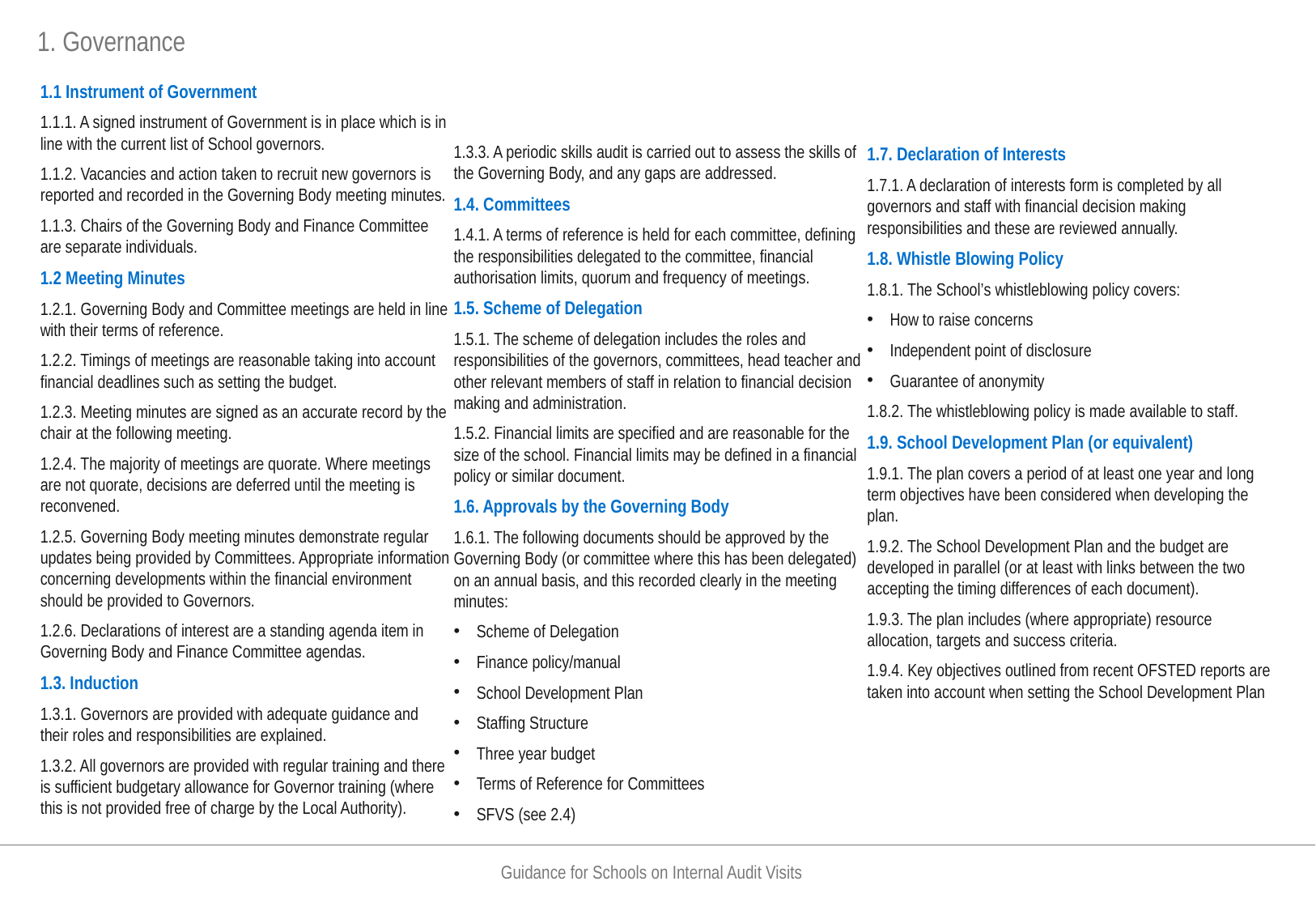

# 1. Governance
1.1 Instrument of Government
1.1.1. A signed instrument of Government is in place which is in line with the current list of School governors.
1.1.2. Vacancies and action taken to recruit new governors is reported and recorded in the Governing Body meeting minutes.
1.1.3. Chairs of the Governing Body and Finance Committee are separate individuals.
1.2 Meeting Minutes
1.2.1. Governing Body and Committee meetings are held in line with their terms of reference.
1.2.2. Timings of meetings are reasonable taking into account financial deadlines such as setting the budget.
1.2.3. Meeting minutes are signed as an accurate record by the chair at the following meeting.
1.2.4. The majority of meetings are quorate. Where meetings are not quorate, decisions are deferred until the meeting is reconvened.
1.2.5. Governing Body meeting minutes demonstrate regular updates being provided by Committees. Appropriate information concerning developments within the financial environment should be provided to Governors.
1.2.6. Declarations of interest are a standing agenda item in Governing Body and Finance Committee agendas.
1.3. Induction
1.3.1. Governors are provided with adequate guidance and their roles and responsibilities are explained.
1.3.2. All governors are provided with regular training and there is sufficient budgetary allowance for Governor training (where this is not provided free of charge by the Local Authority).

1.3.3. A periodic skills audit is carried out to assess the skills of the Governing Body, and any gaps are addressed.
1.4. Committees
1.4.1. A terms of reference is held for each committee, defining the responsibilities delegated to the committee, financial authorisation limits, quorum and frequency of meetings.
1.5. Scheme of Delegation
1.5.1. The scheme of delegation includes the roles and responsibilities of the governors, committees, head teacher and other relevant members of staff in relation to financial decision making and administration.
1.5.2. Financial limits are specified and are reasonable for the size of the school. Financial limits may be defined in a financial policy or similar document.
1.6. Approvals by the Governing Body
1.6.1. The following documents should be approved by the Governing Body (or committee where this has been delegated) on an annual basis, and this recorded clearly in the meeting minutes:
Scheme of Delegation
Finance policy/manual
School Development Plan
Staffing Structure
Three year budget
Terms of Reference for Committees
SFVS (see 2.4)

1.7. Declaration of Interests
1.7.1. A declaration of interests form is completed by all governors and staff with financial decision making responsibilities and these are reviewed annually.
1.8. Whistle Blowing Policy
1.8.1. The School’s whistleblowing policy covers:
How to raise concerns
Independent point of disclosure
Guarantee of anonymity
1.8.2. The whistleblowing policy is made available to staff.
1.9. School Development Plan (or equivalent)
1.9.1. The plan covers a period of at least one year and long term objectives have been considered when developing the plan.
1.9.2. The School Development Plan and the budget are developed in parallel (or at least with links between the two accepting the timing differences of each document).
1.9.3. The plan includes (where appropriate) resource allocation, targets and success criteria.
1.9.4. Key objectives outlined from recent OFSTED reports are taken into account when setting the School Development Plan
Guidance for Schools on Internal Audit Visits